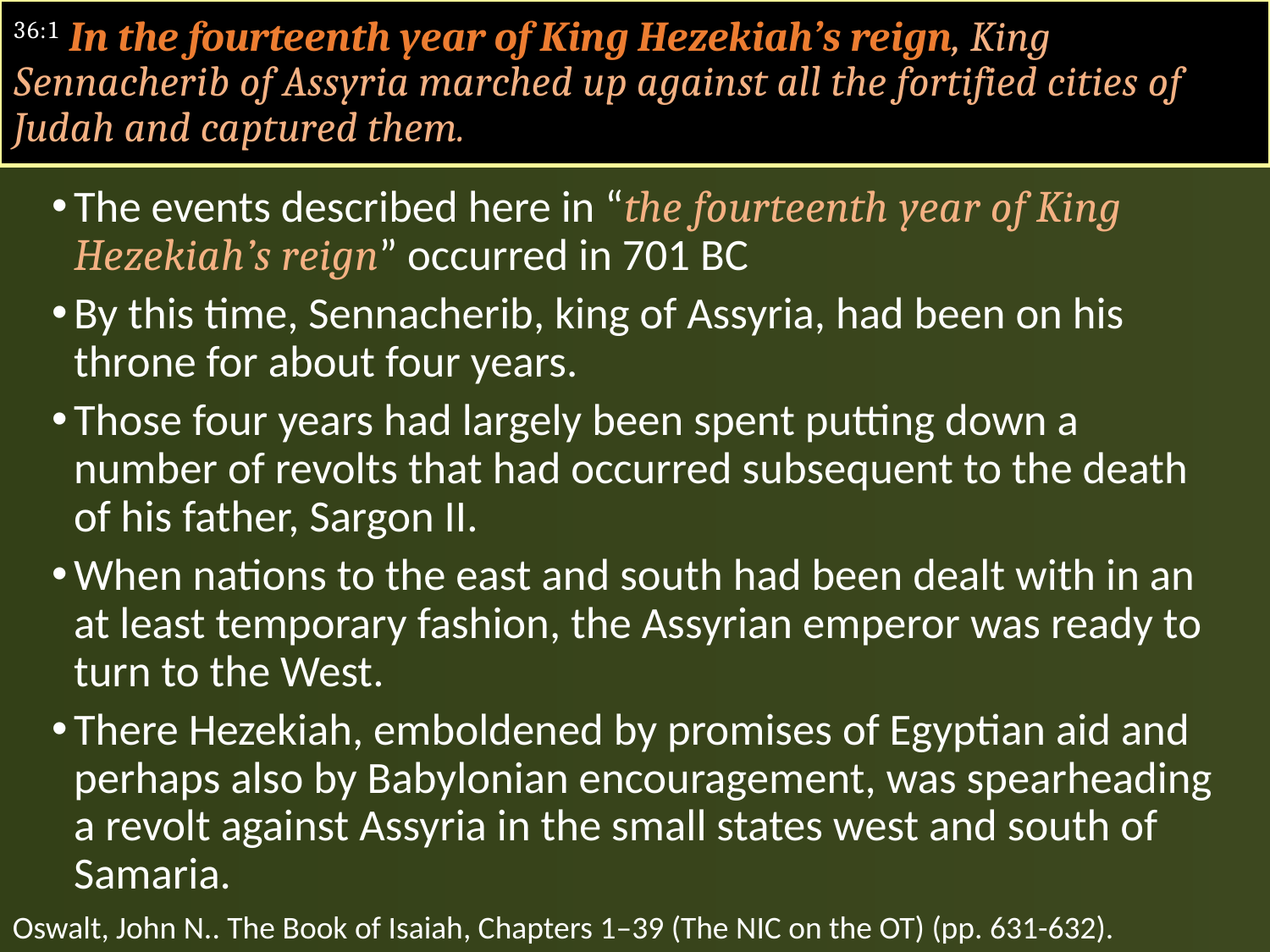

#
36:1 In the fourteenth year of King Hezekiah’s reign, King Sennacherib of Assyria marched up against all the fortified cities of Judah and captured them.
The events described here in “the fourteenth year of King Hezekiah’s reign” occurred in 701 BC
By this time, Sennacherib, king of Assyria, had been on his throne for about four years.
Those four years had largely been spent putting down a number of revolts that had occurred subsequent to the death of his father, Sargon II.
When nations to the east and south had been dealt with in an at least temporary fashion, the Assyrian emperor was ready to turn to the West.
There Hezekiah, emboldened by promises of Egyptian aid and perhaps also by Babylonian encouragement, was spearheading a revolt against Assyria in the small states west and south of Samaria.
Oswalt, John N.. The Book of Isaiah, Chapters 1–39 (The NIC on the OT) (pp. 631-632).